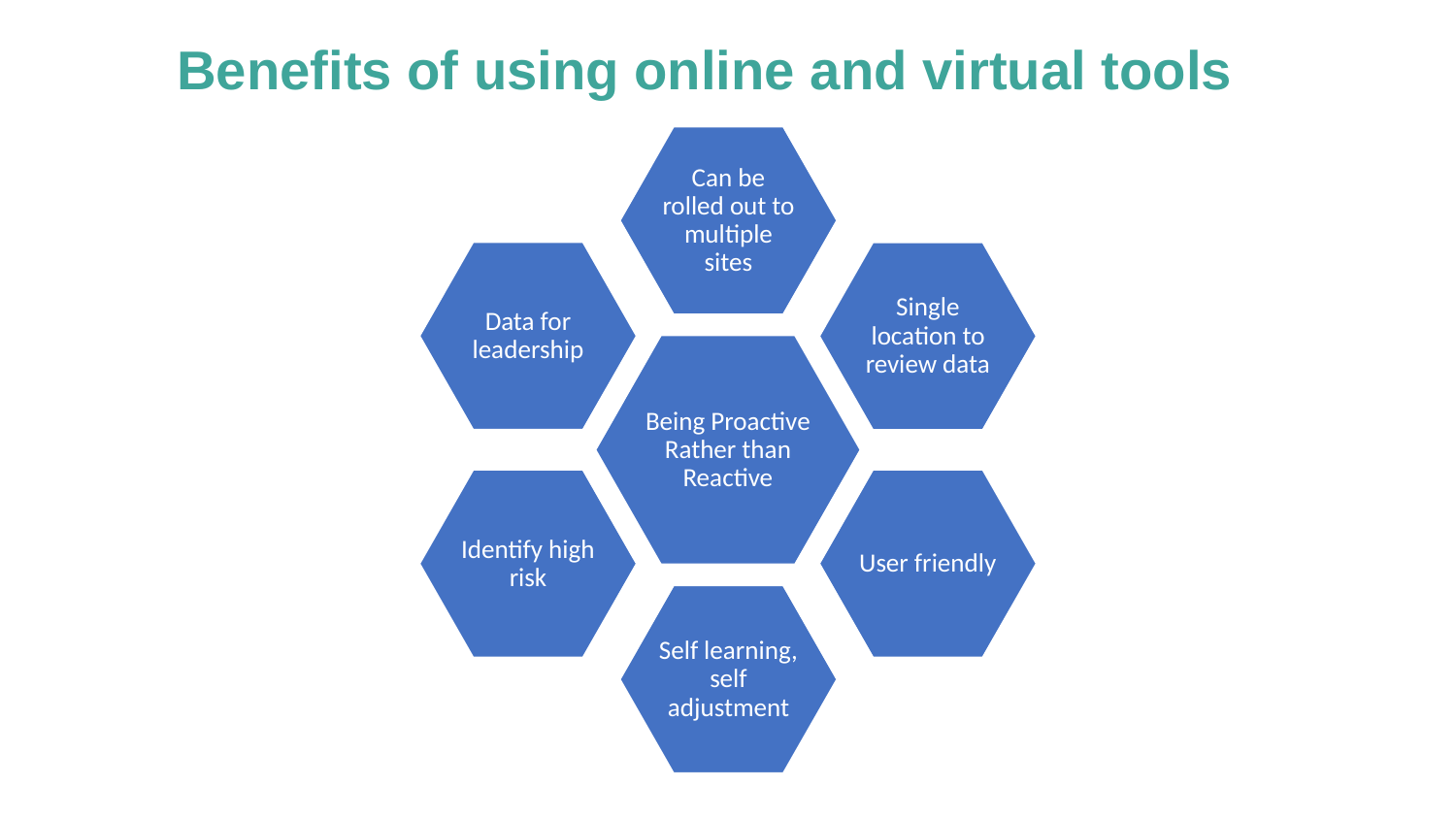

# Benefits of using online and virtual tools
Being Proactive Rather than Reactive
Can be rolled out to multiple sites
Single location to review data
User friendly
Self learning, self adjustment
Identify high risk
Data for leadership

10